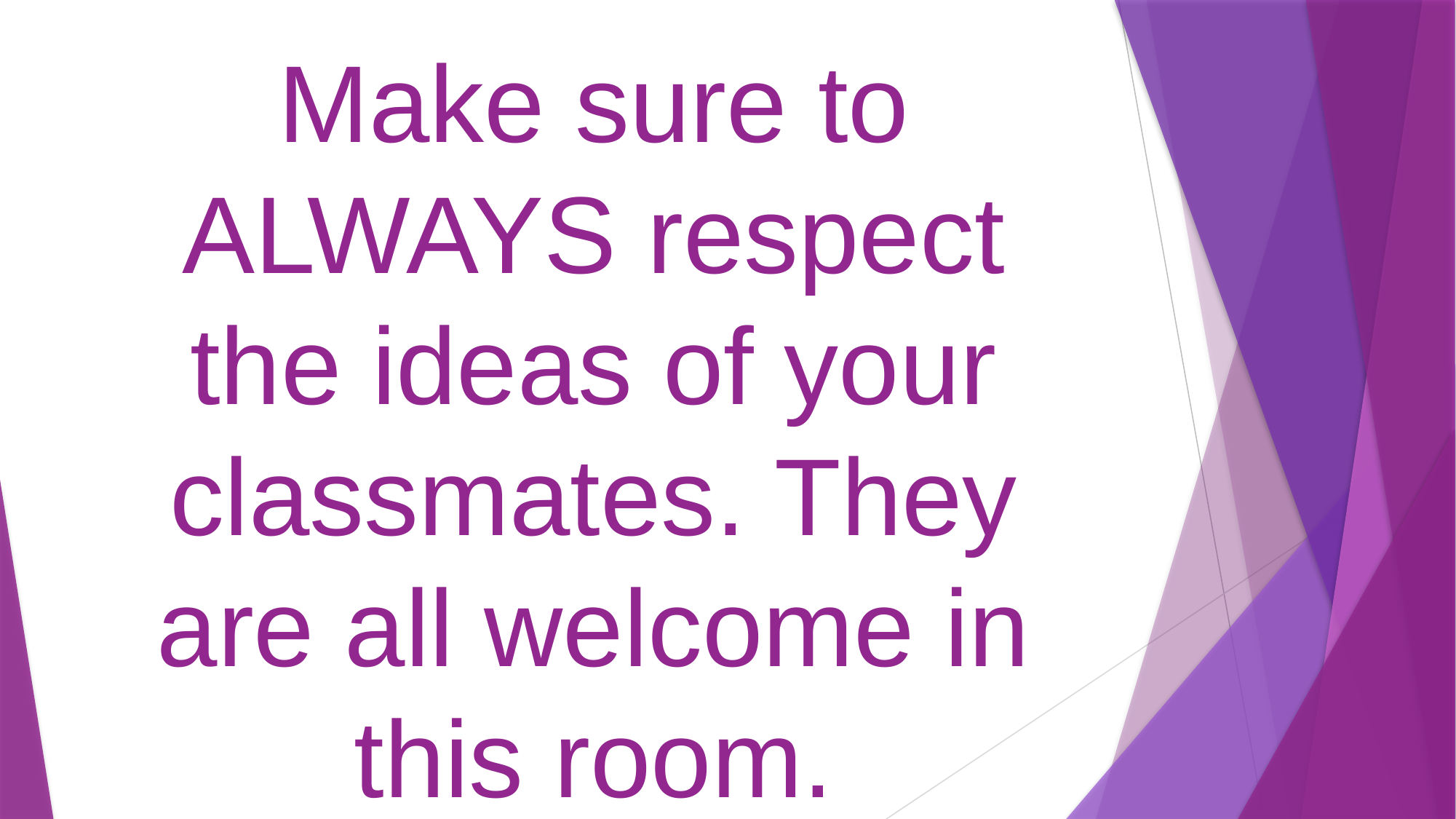

# Make sure to ALWAYS respect the ideas of your classmates. They are all welcome in this room.